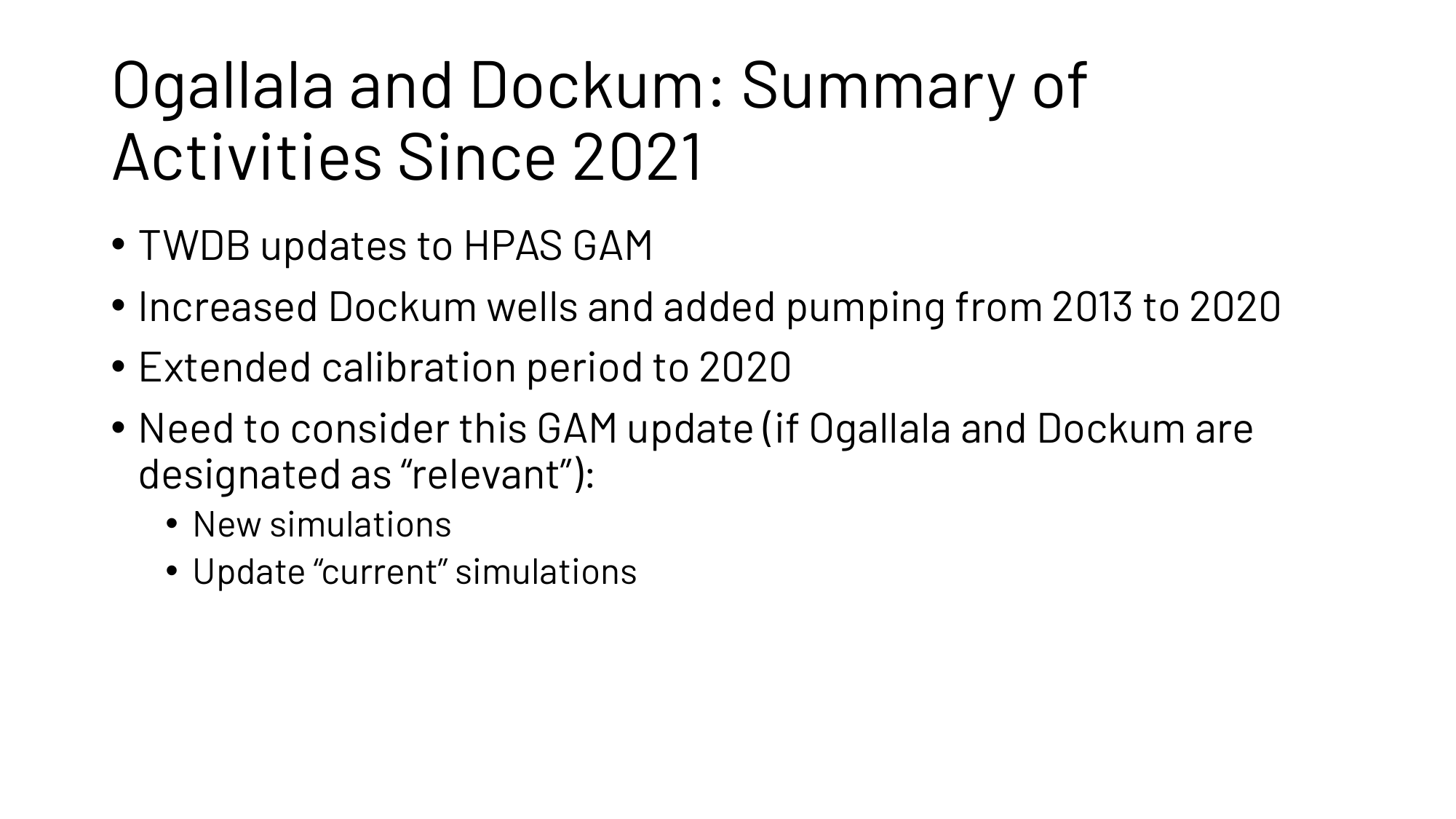

# Ogallala and Dockum: Summary of Activities Since 2021
TWDB updates to HPAS GAM
Increased Dockum wells and added pumping from 2013 to 2020
Extended calibration period to 2020
Need to consider this GAM update (if Ogallala and Dockum are designated as “relevant”):
New simulations
Update “current” simulations